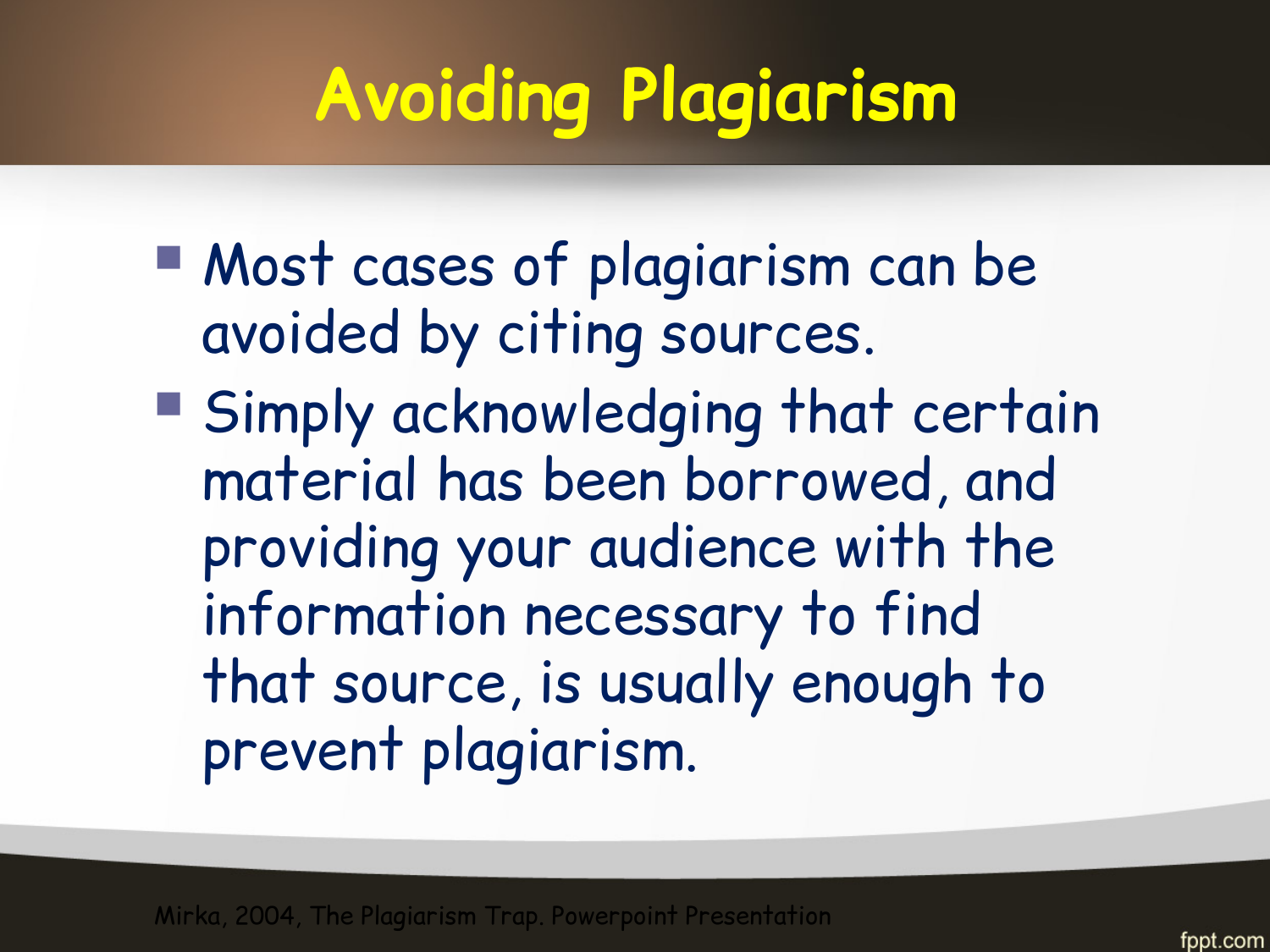

# Avoiding Plagiarism
Most cases of plagiarism can be avoided by citing sources.
Simply acknowledging that certain material has been borrowed, and providing your audience with the information necessary to find that source, is usually enough to prevent plagiarism.

Mirka, 2004, The Plagiarism Trap. Powerpoint Presentation